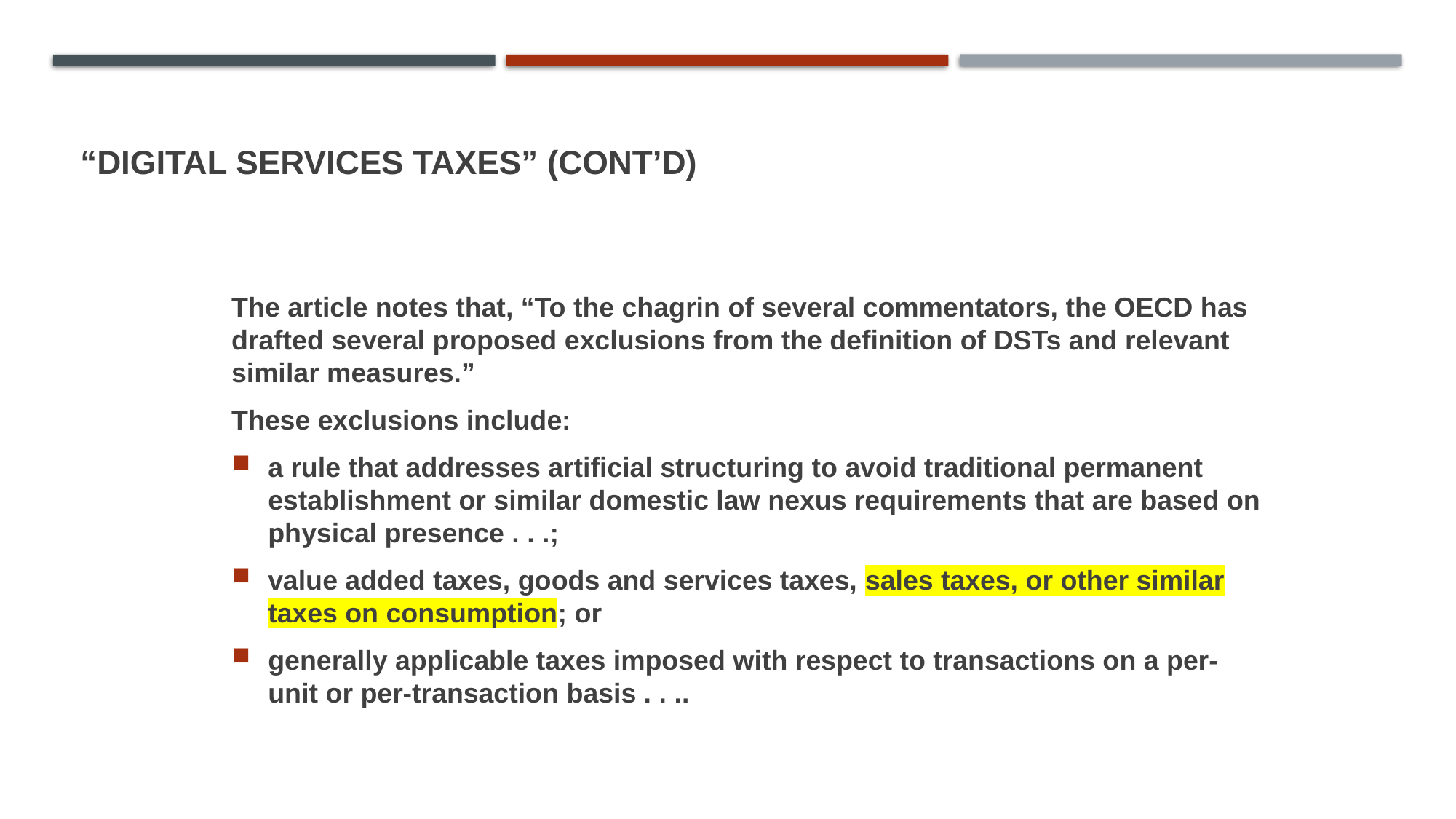

# “Digital Services Taxes” (Cont’d)
The article notes that, “To the chagrin of several commentators, the OECD has drafted several proposed exclusions from the definition of DSTs and relevant similar measures.”
These exclusions include:
a rule that addresses artificial structuring to avoid traditional permanent establishment or similar domestic law nexus requirements that are based on physical presence . . .;
value added taxes, goods and services taxes, sales taxes, or other similar taxes on consumption; or
generally applicable taxes imposed with respect to transactions on a per-unit or per-transaction basis . . ..